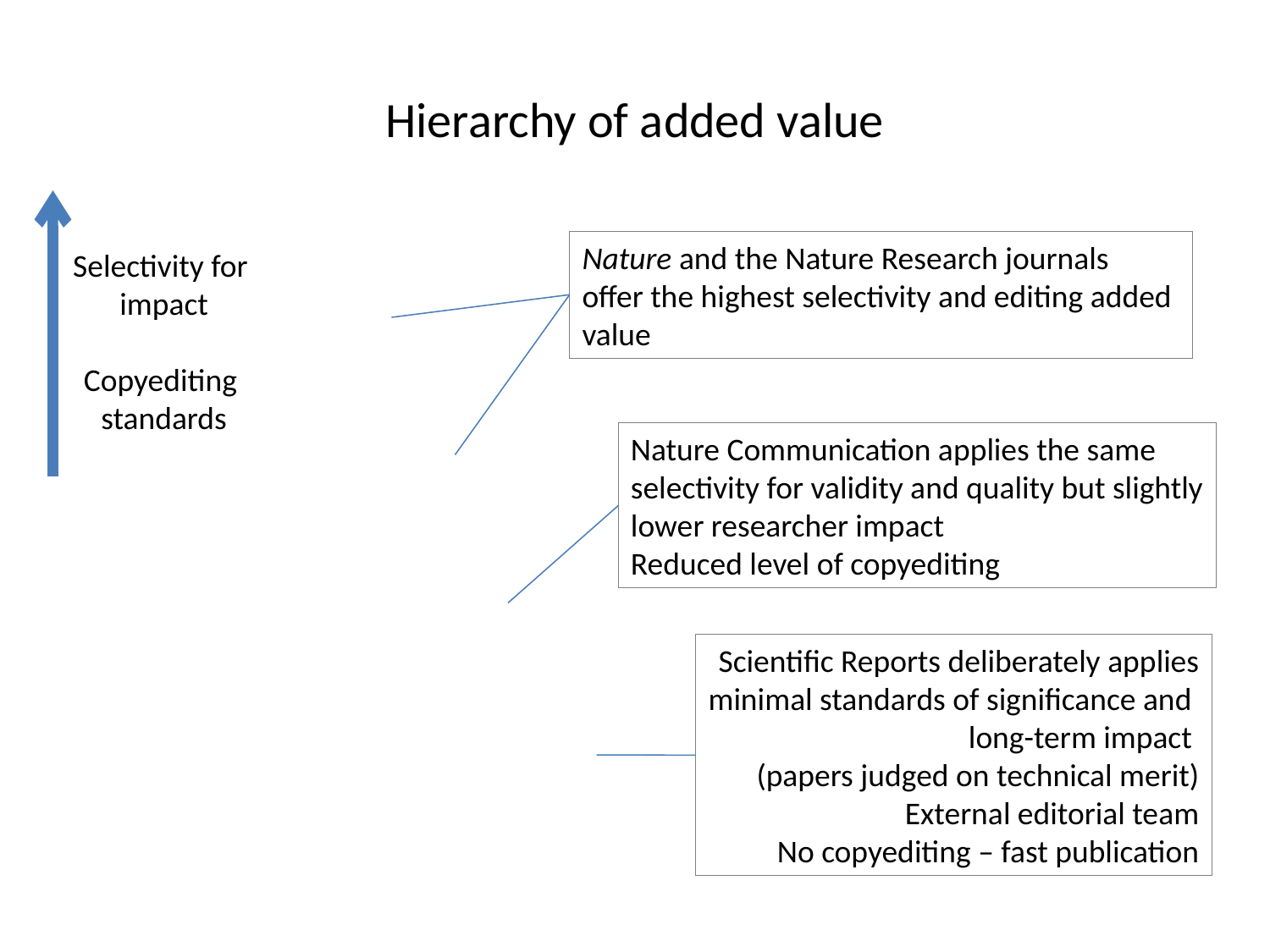

Hierarchy of added value

Nature and the Nature Research journals
offer the highest selectivity and editing added
value
Selectivity for
impact

Copyediting
standards
Nature Communication applies the same
selectivity for validity and quality but slightly
lower researcher impact
Reduced level of copyediting
Scientific Reports deliberately applies
minimal standards of significance and
long-term impact
(papers judged on technical merit)
External editorial team
No copyediting – fast publication